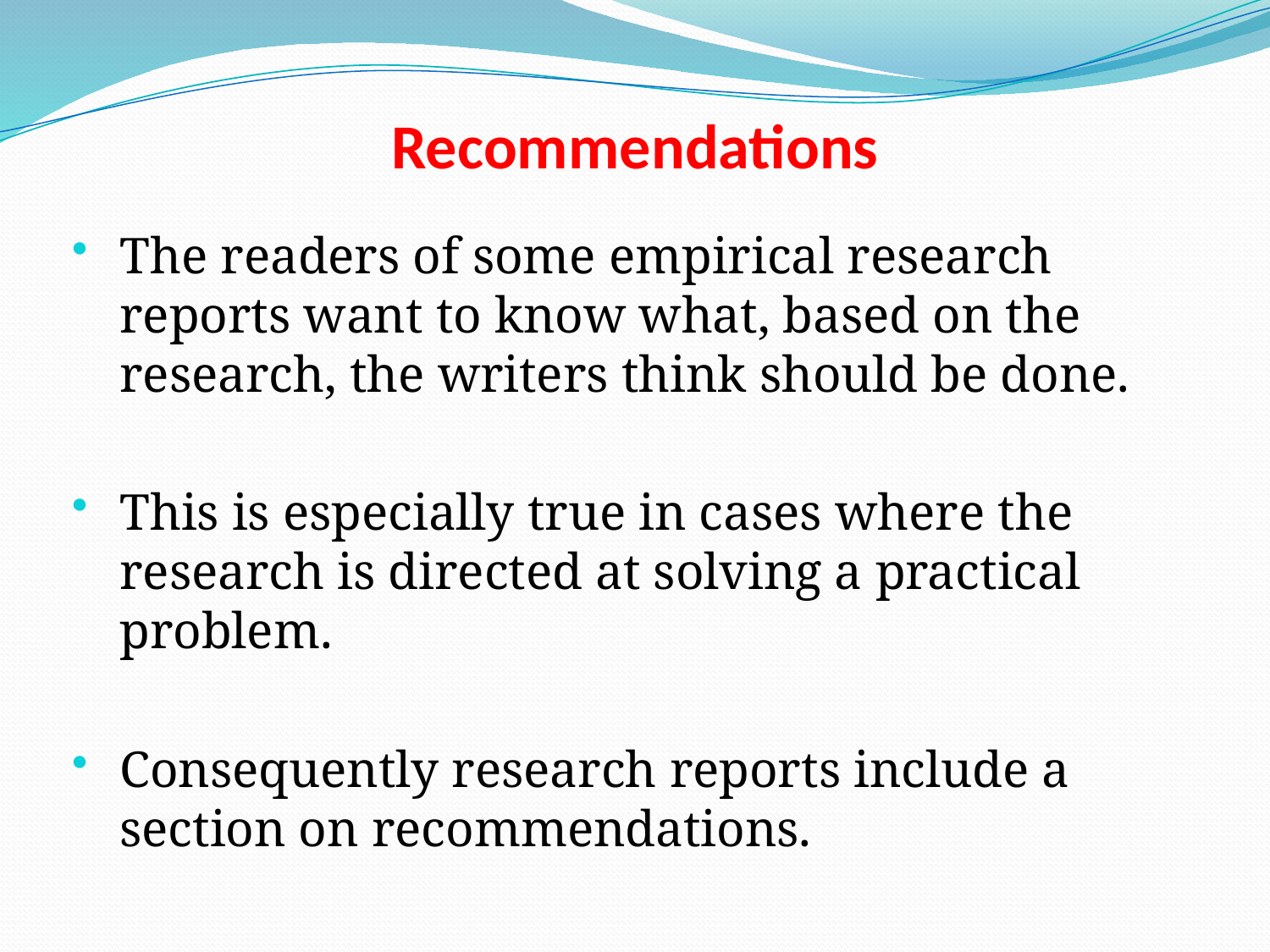

# Recommendations
The readers of some empirical research reports want to know what, based on the research, the writers think should be done.

This is especially true in cases where the research is directed at solving a practical problem.

Consequently research reports include a section on recommendations.